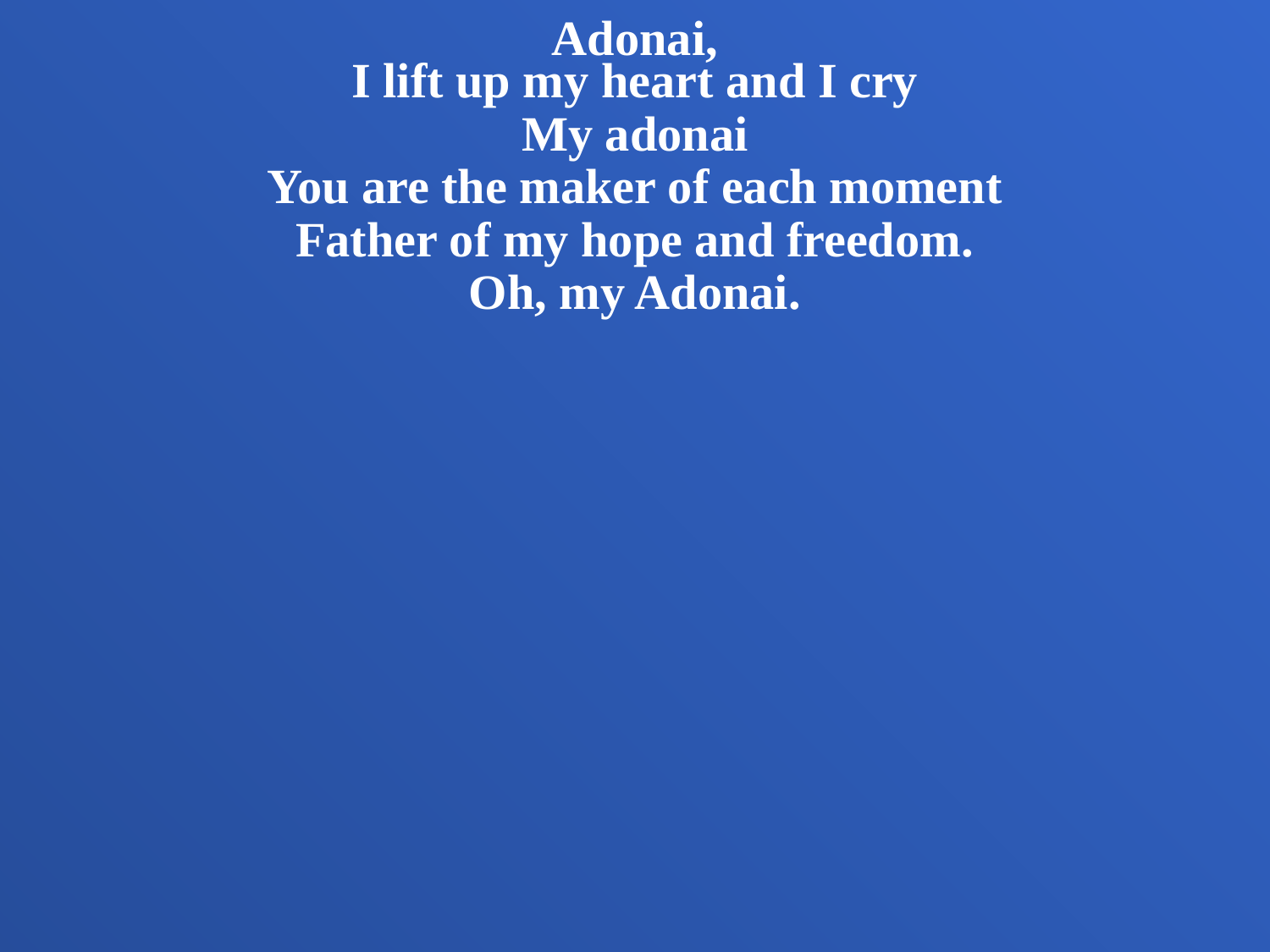

Adonai,
I lift up my heart and I cry
My adonai
You are the maker of each moment
Father of my hope and freedom.
Oh, my Adonai.